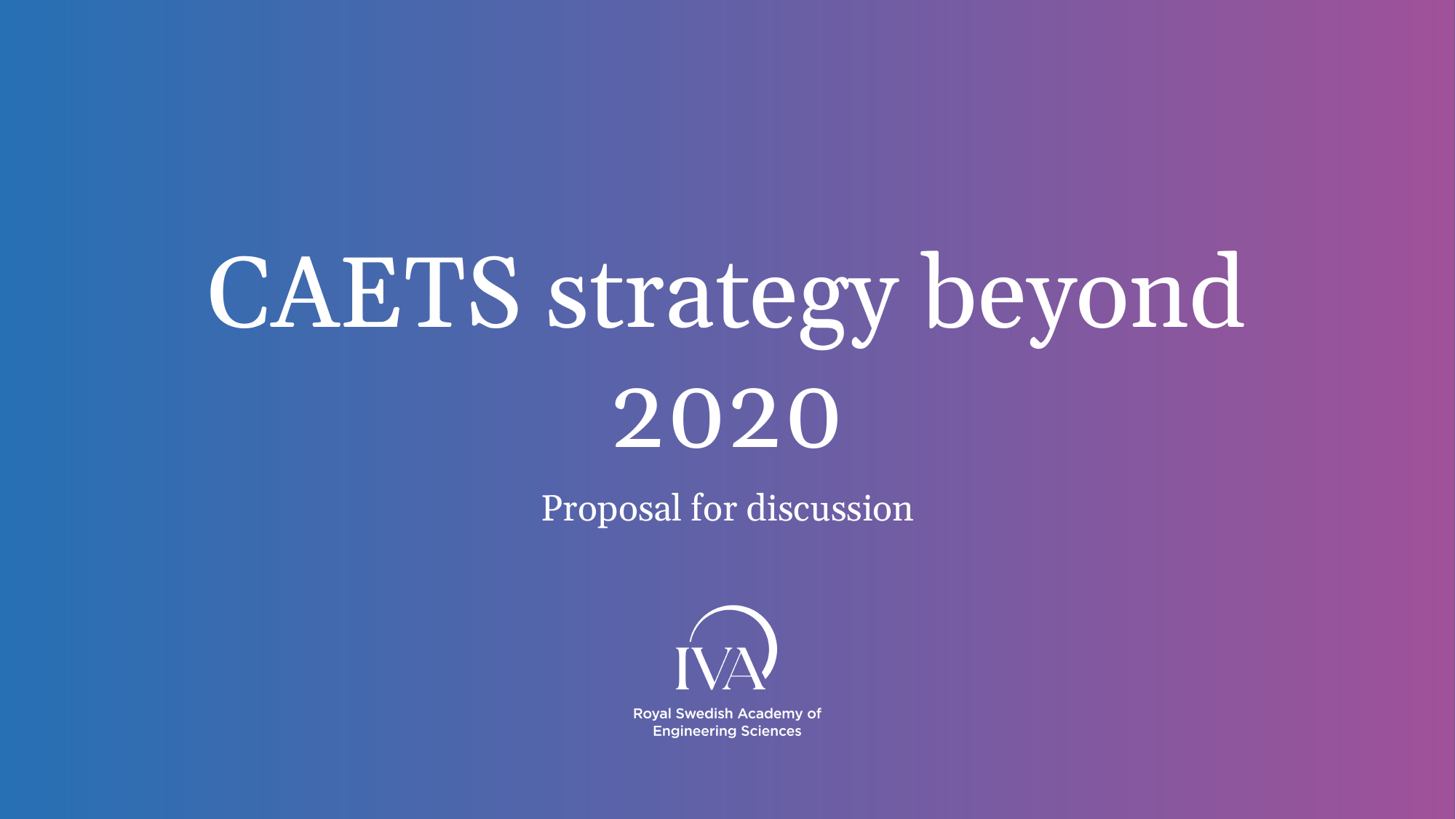

# CAETS strategy beyond 2020
Proposal for discussion